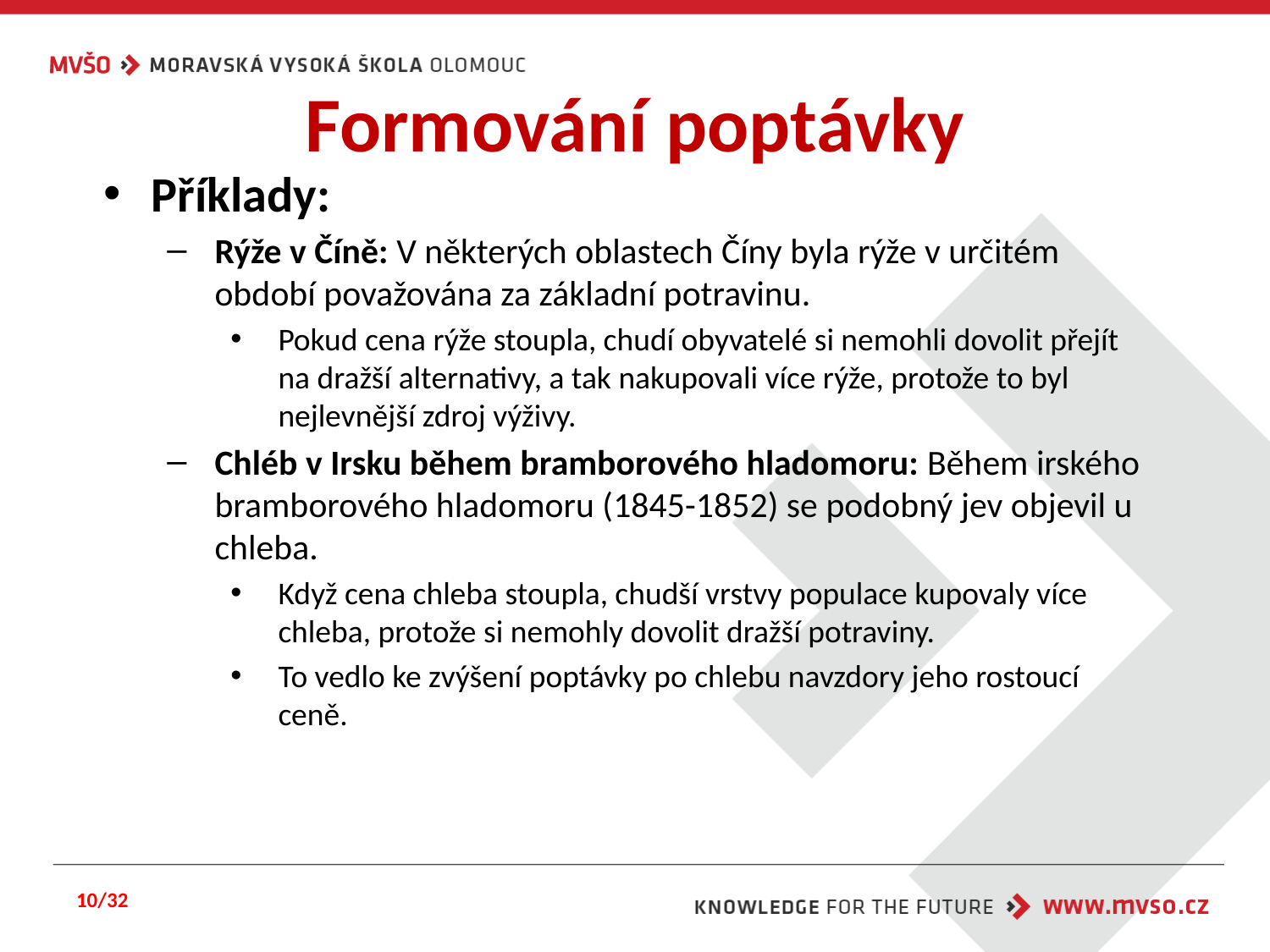

# Formování poptávky
Příklady:
Rýže v Číně: V některých oblastech Číny byla rýže v určitém období považována za základní potravinu.
Pokud cena rýže stoupla, chudí obyvatelé si nemohli dovolit přejít na dražší alternativy, a tak nakupovali více rýže, protože to byl nejlevnější zdroj výživy.
Chléb v Irsku během bramborového hladomoru: Během irského bramborového hladomoru (1845-1852) se podobný jev objevil u chleba.
Když cena chleba stoupla, chudší vrstvy populace kupovaly více chleba, protože si nemohly dovolit dražší potraviny.
To vedlo ke zvýšení poptávky po chlebu navzdory jeho rostoucí ceně.
10/32